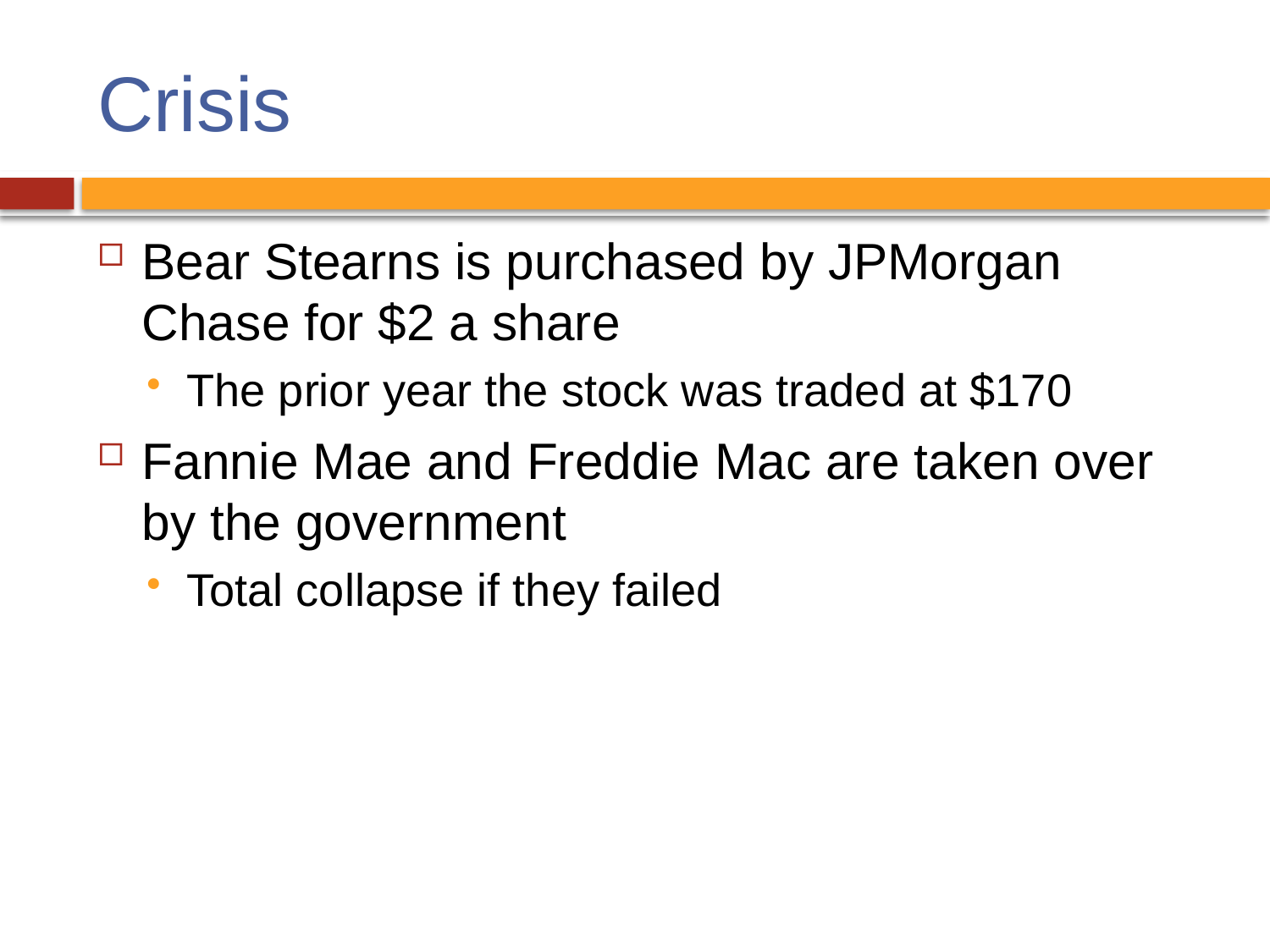

# Crisis
Bear Stearns is purchased by JPMorgan Chase for $2 a share
The prior year the stock was traded at $170
Fannie Mae and Freddie Mac are taken over by the government
Total collapse if they failed